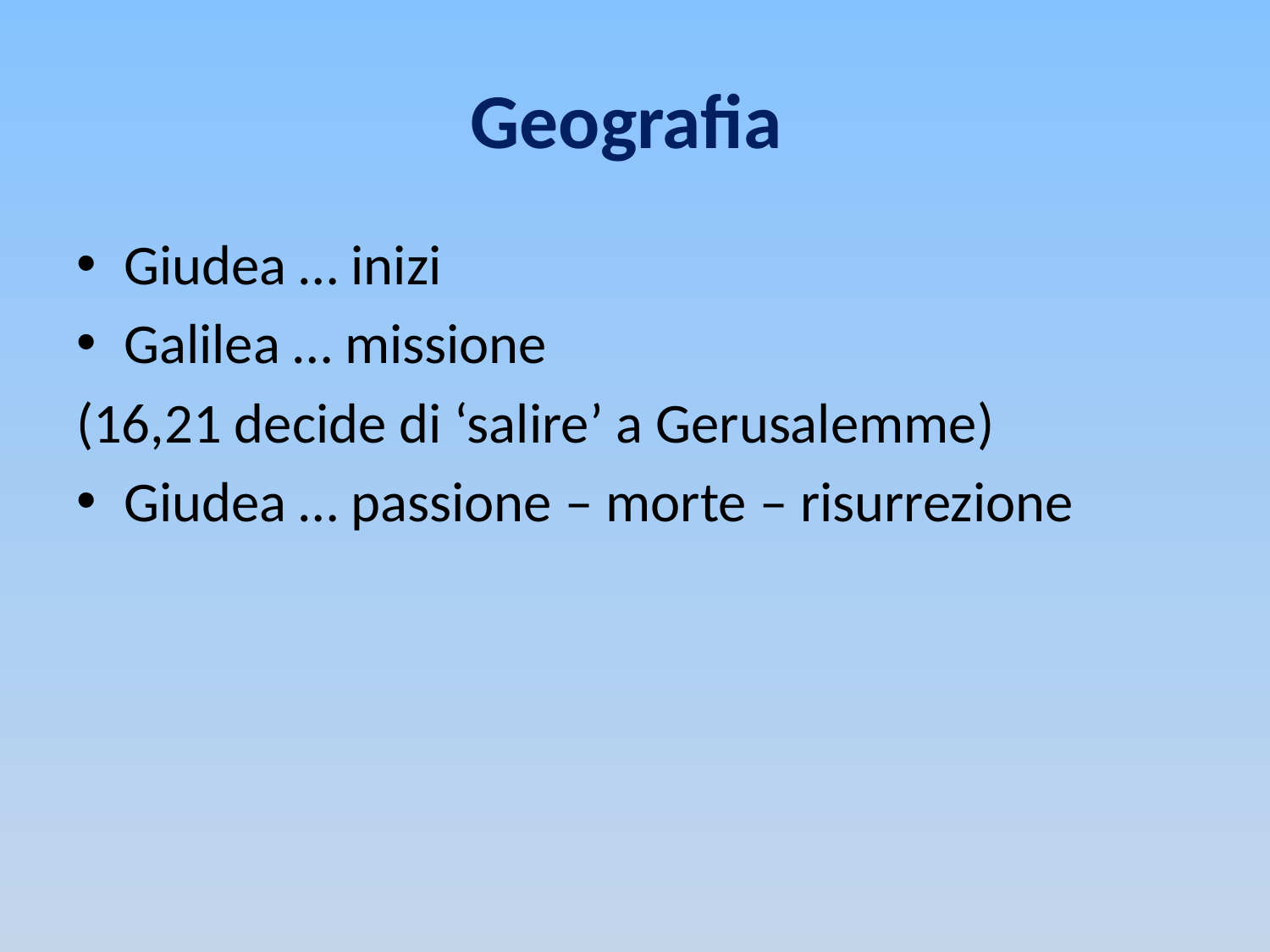

# Geografia
Giudea … inizi
Galilea … missione
(16,21 decide di ‘salire’ a Gerusalemme)
Giudea … passione – morte – risurrezione